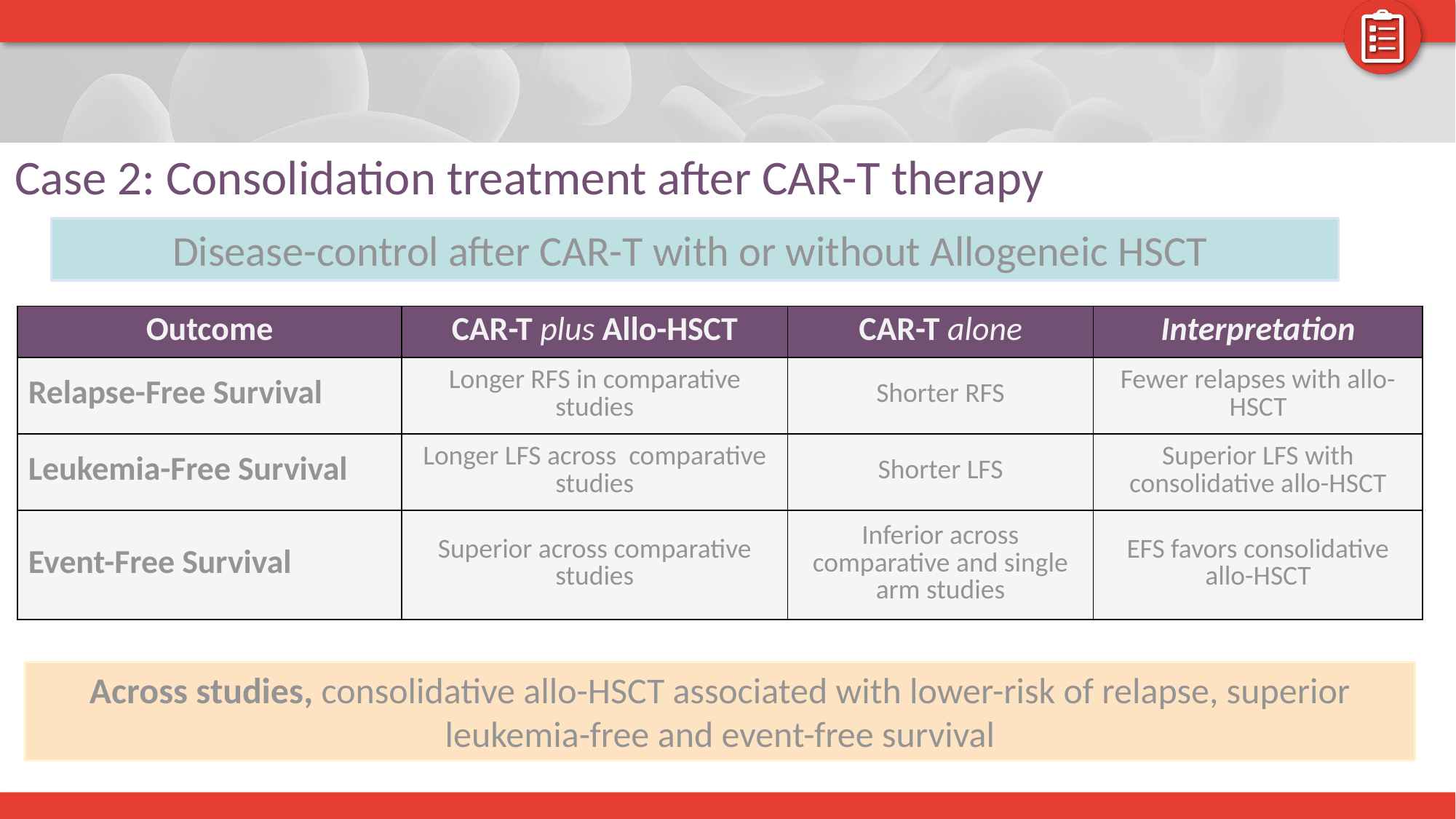

Case 2: Consolidation treatment after CAR-T therapy
Disease-control after CAR-T with or without Allogeneic HSCT
| Outcome | CAR-T plus Allo-HSCT | CAR-T alone | Interpretation |
| --- | --- | --- | --- |
| Relapse-Free Survival | Longer RFS in comparative studies | Shorter RFS | Fewer relapses with allo-HSCT |
| Leukemia-Free Survival | Longer LFS across comparative studies | Shorter LFS | Superior LFS with consolidative allo-HSCT |
| Event-Free Survival | Superior across comparative studies | Inferior across comparative and single arm studies | EFS favors consolidative allo-HSCT |
Across studies, consolidative allo-HSCT associated with lower-risk of relapse, superior leukemia-free and event-free survival